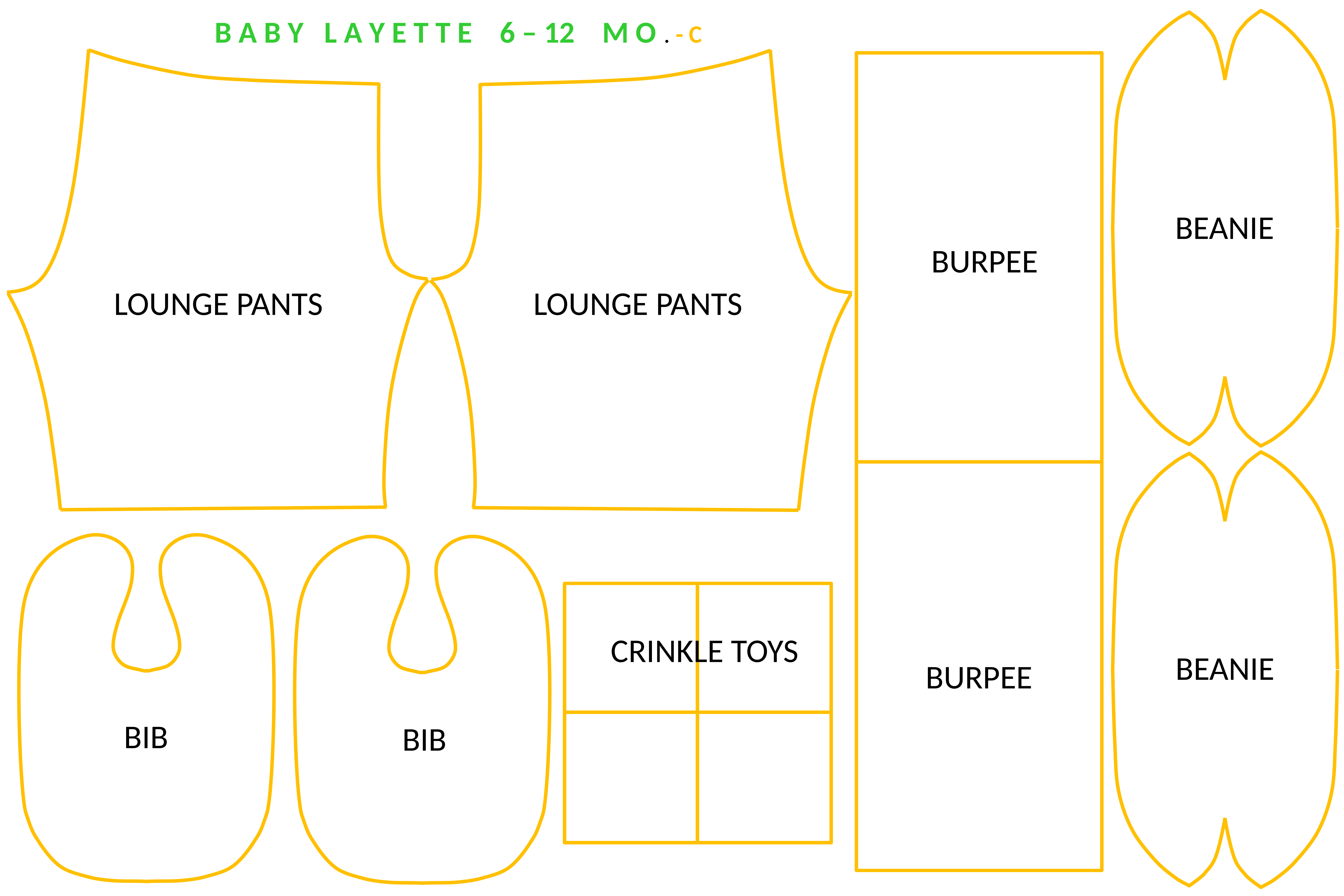

B A B Y   L A Y E T T E    6 – 12    M O . - C

BEANIE
BURPEE
LOUNGE PANTS
LOUNGE PANTS

CRINKLE TOYS
BEANIE
BURPEE
BIB
BIB